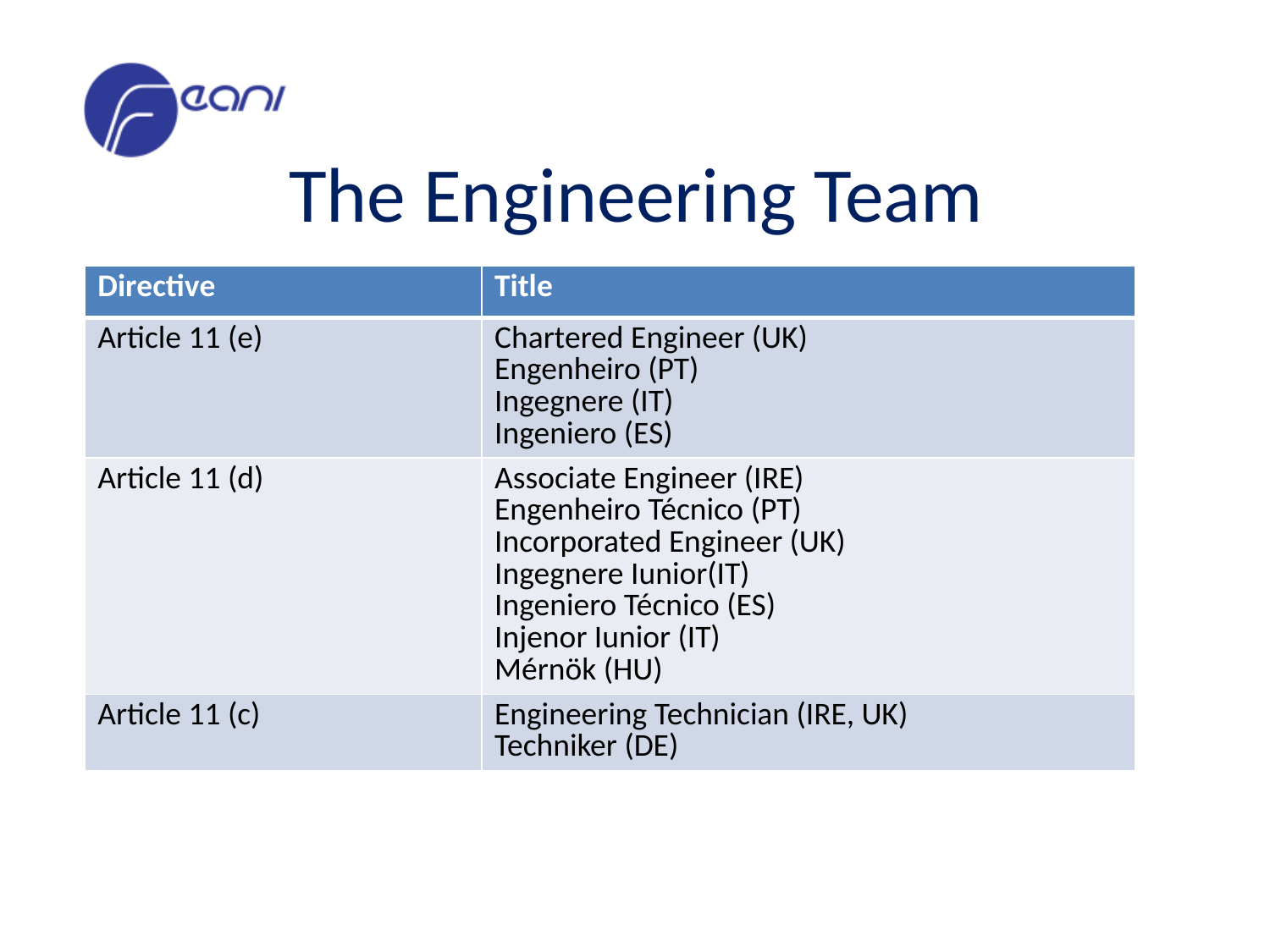

# The Engineering Team
| Directive | Title |
| --- | --- |
| Article 11 (e) | Chartered Engineer (UK) Engenheiro (PT) Ingegnere (IT) Ingeniero (ES) |
| Article 11 (d) | Associate Engineer (IRE) Engenheiro Técnico (PT) Incorporated Engineer (UK) Ingegnere Iunior(IT) Ingeniero Técnico (ES) Injenor Iunior (IT) Mérnök (HU) |
| Article 11 (c) | Engineering Technician (IRE, UK) Techniker (DE) |